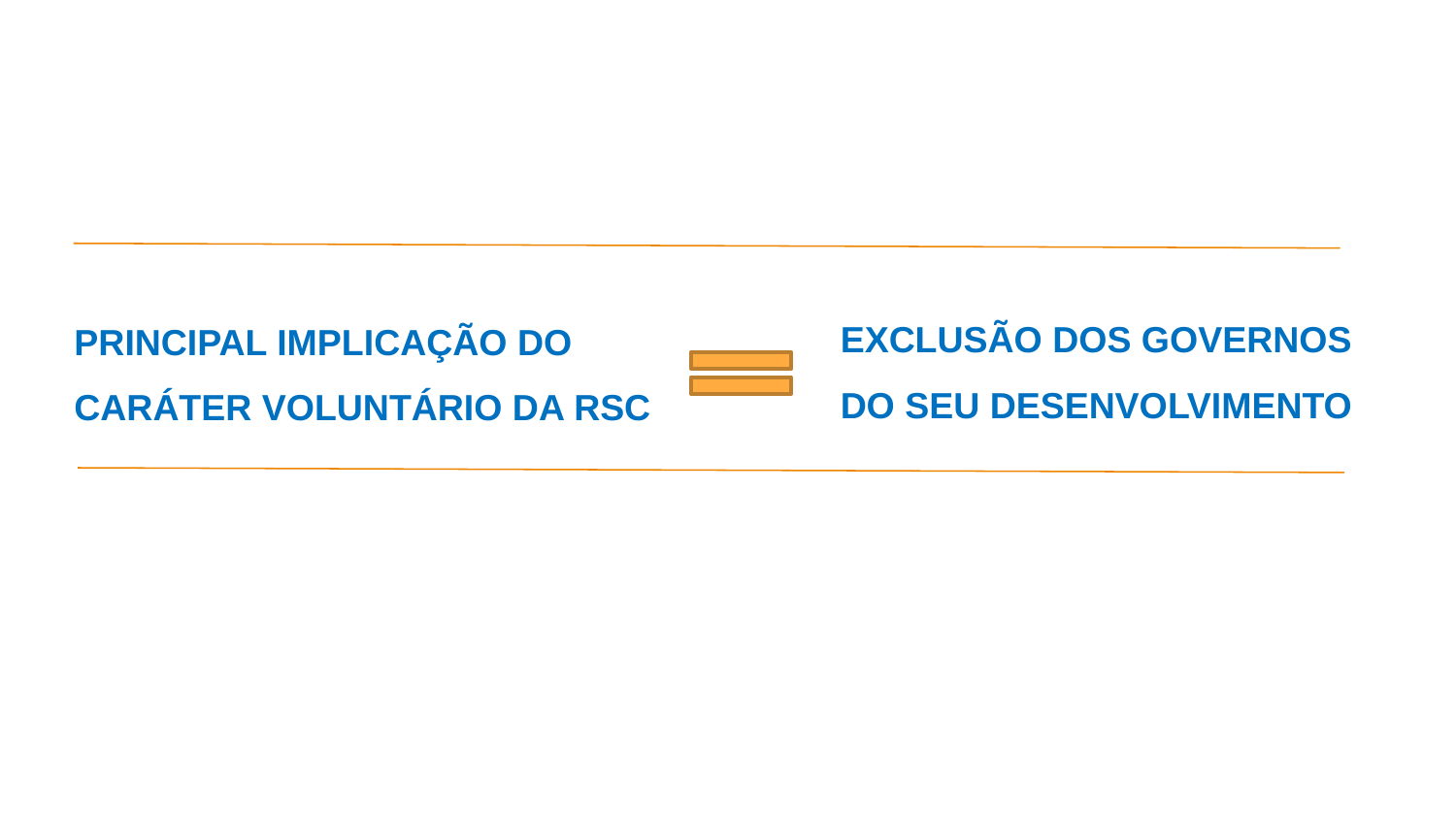

EXCLUSÃO DOS GOVERNOS DO SEU DESENVOLVIMENTO
PRINCIPAL IMPLICAÇÃO DO CARÁTER VOLUNTÁRIO DA RSC